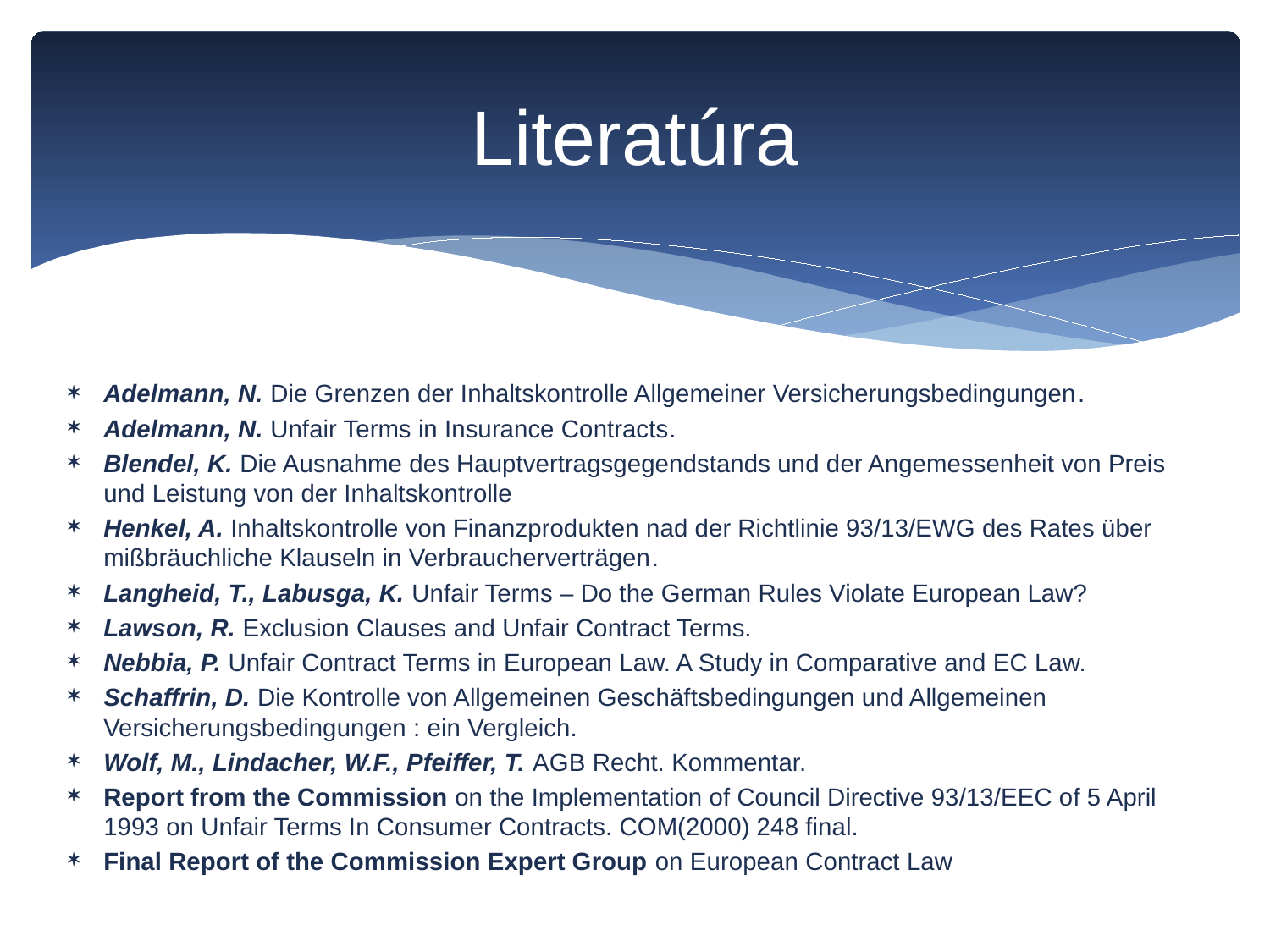

# Literatúra
Adelmann, N. Die Grenzen der Inhaltskontrolle Allgemeiner Versicherungsbedingungen.
Adelmann, N. Unfair Terms in Insurance Contracts.
Blendel, K. Die Ausnahme des Hauptvertragsgegendstands und der Angemessenheit von Preis und Leistung von der Inhaltskontrolle
Henkel, A. Inhaltskontrolle von Finanzprodukten nad der Richtlinie 93/13/EWG des Rates über mißbräuchliche Klauseln in Verbraucherverträgen.
Langheid, T., Labusga, K. Unfair Terms – Do the German Rules Violate European Law?
Lawson, R. Exclusion Clauses and Unfair Contract Terms.
Nebbia, P. Unfair Contract Terms in European Law. A Study in Comparative and EC Law.
Schaffrin, D. Die Kontrolle von Allgemeinen Geschäftsbedingungen und Allgemeinen Versicherungsbedingungen : ein Vergleich.
Wolf, M., Lindacher, W.F., Pfeiffer, T. AGB Recht. Kommentar.
Report from the Commission on the Implementation of Council Directive 93/13/EEC of 5 April 1993 on Unfair Terms In Consumer Contracts. COM(2000) 248 final.
Final Report of the Commission Expert Group on European Contract Law